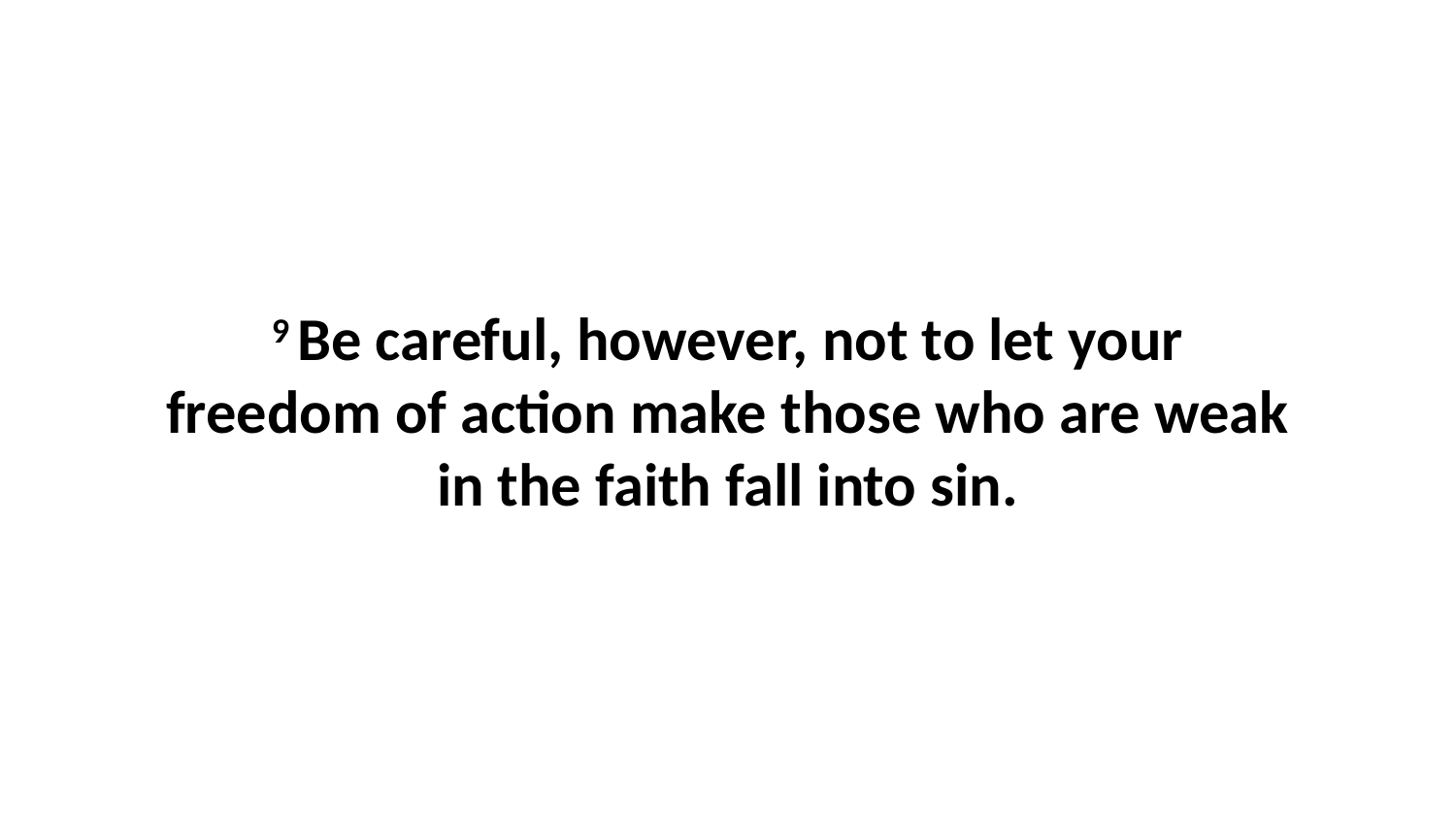

9 Be careful, however, not to let your freedom of action make those who are weak in the faith fall into sin.